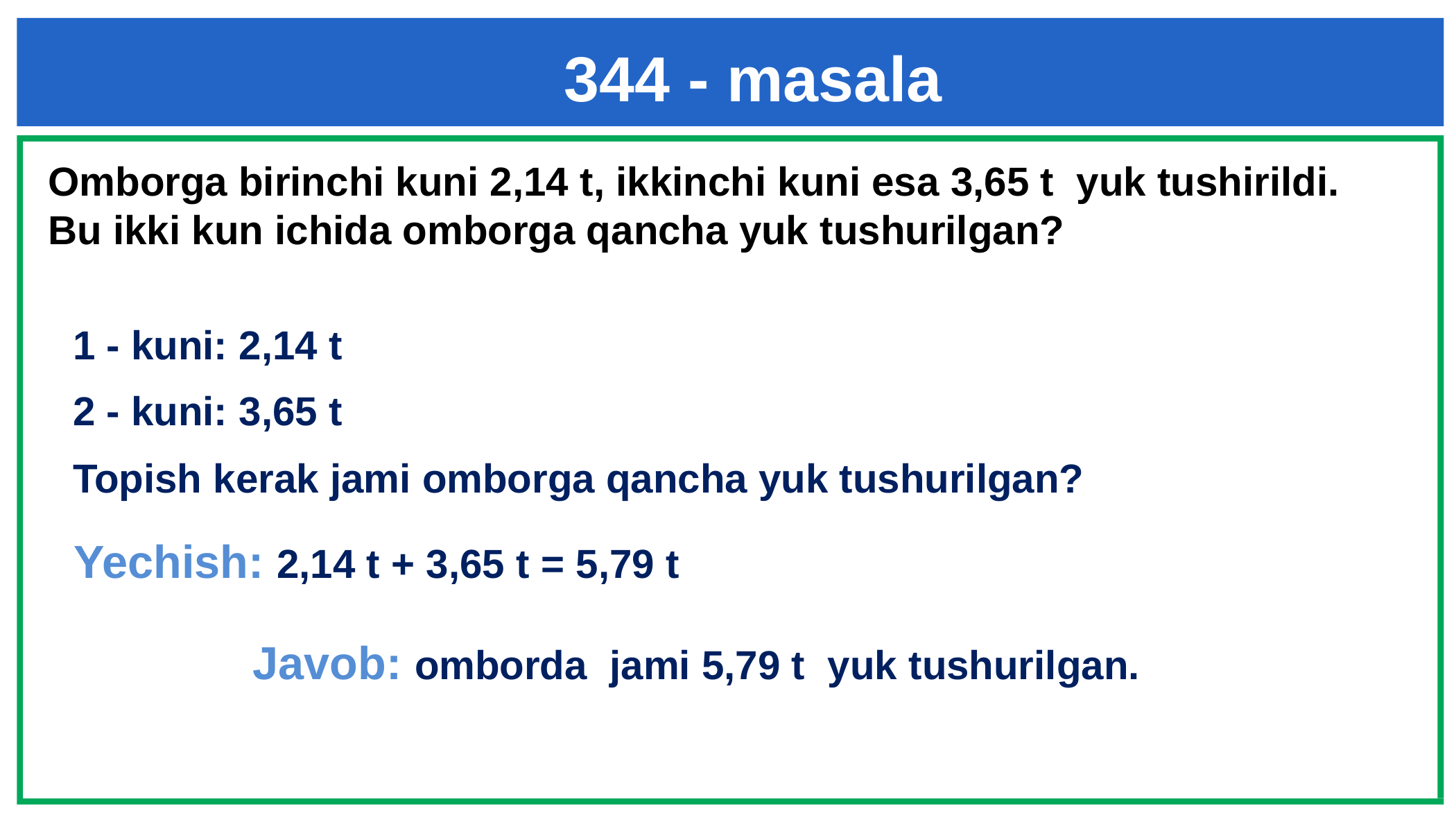

344 - masala
Omborga birinchi kuni 2,14 t, ikkinchi kuni esa 3,65 t  yuk tushirildi. Bu ikki kun ichida omborga qancha yuk tushurilgan?
# 1 - kuni: 2,14 t
2 - kuni: 3,65 t
Topish kerak jami omborga qancha yuk tushurilgan?
Yechish: 2,14 t + 3,65 t = 5,79 t
Javob: omborda  jami 5,79 t  yuk tushurilgan.